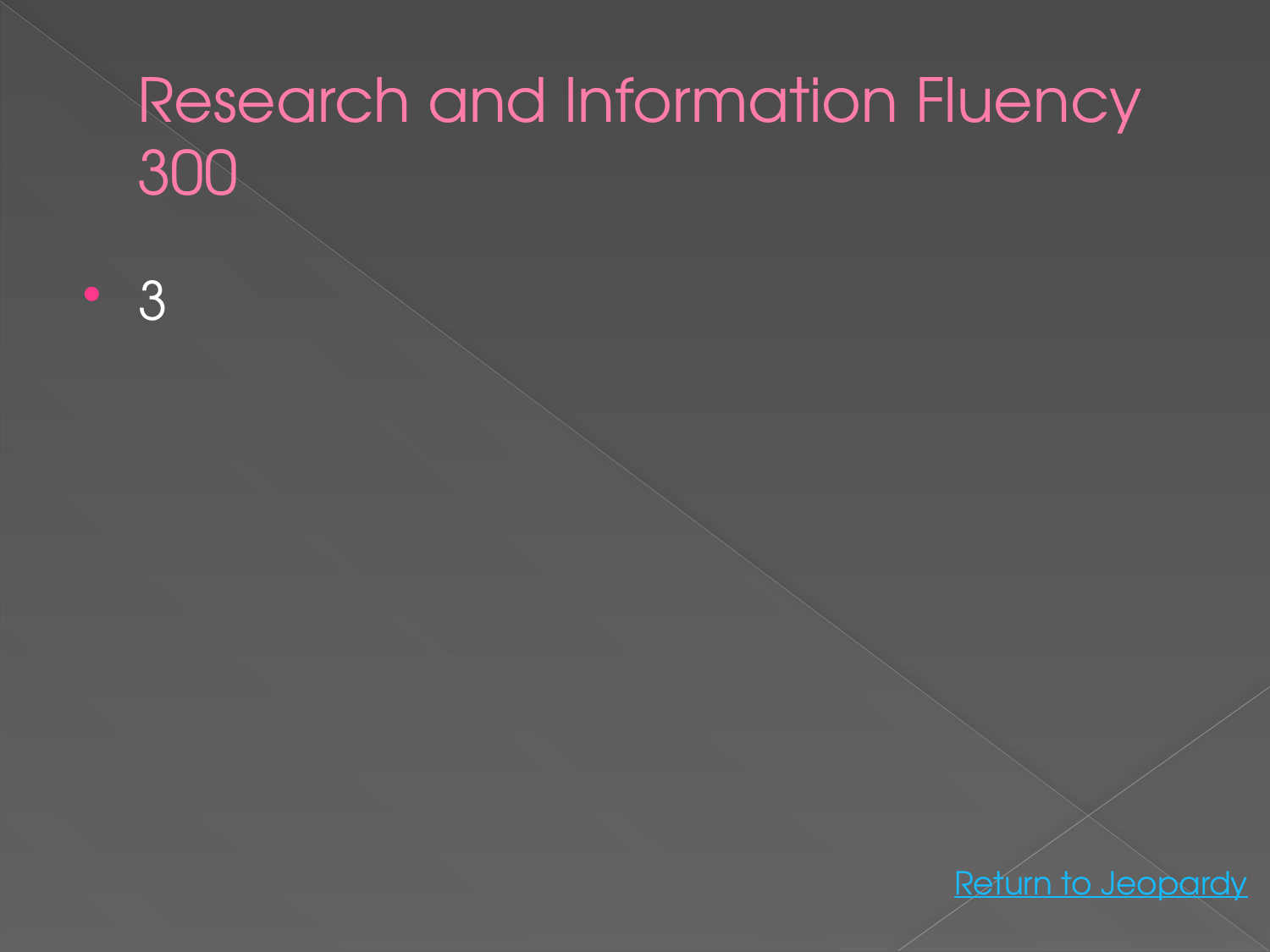

# Research and Information Fluency 300
3
Return to Jeopardy